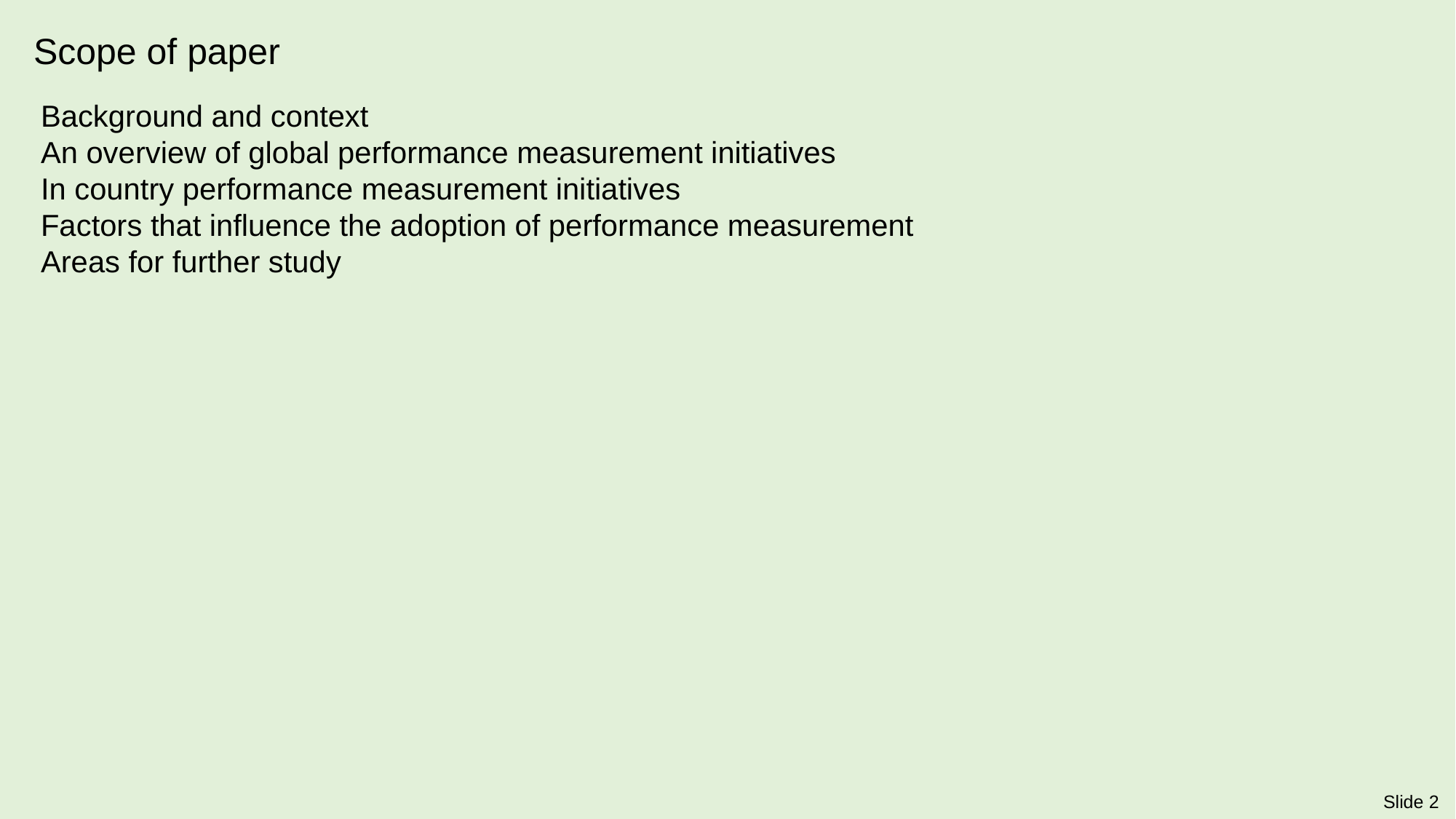

Scope of paper
Background and context
An overview of global performance measurement initiatives
In country performance measurement initiatives
Factors that influence the adoption of performance measurement
Areas for further study
Slide 2